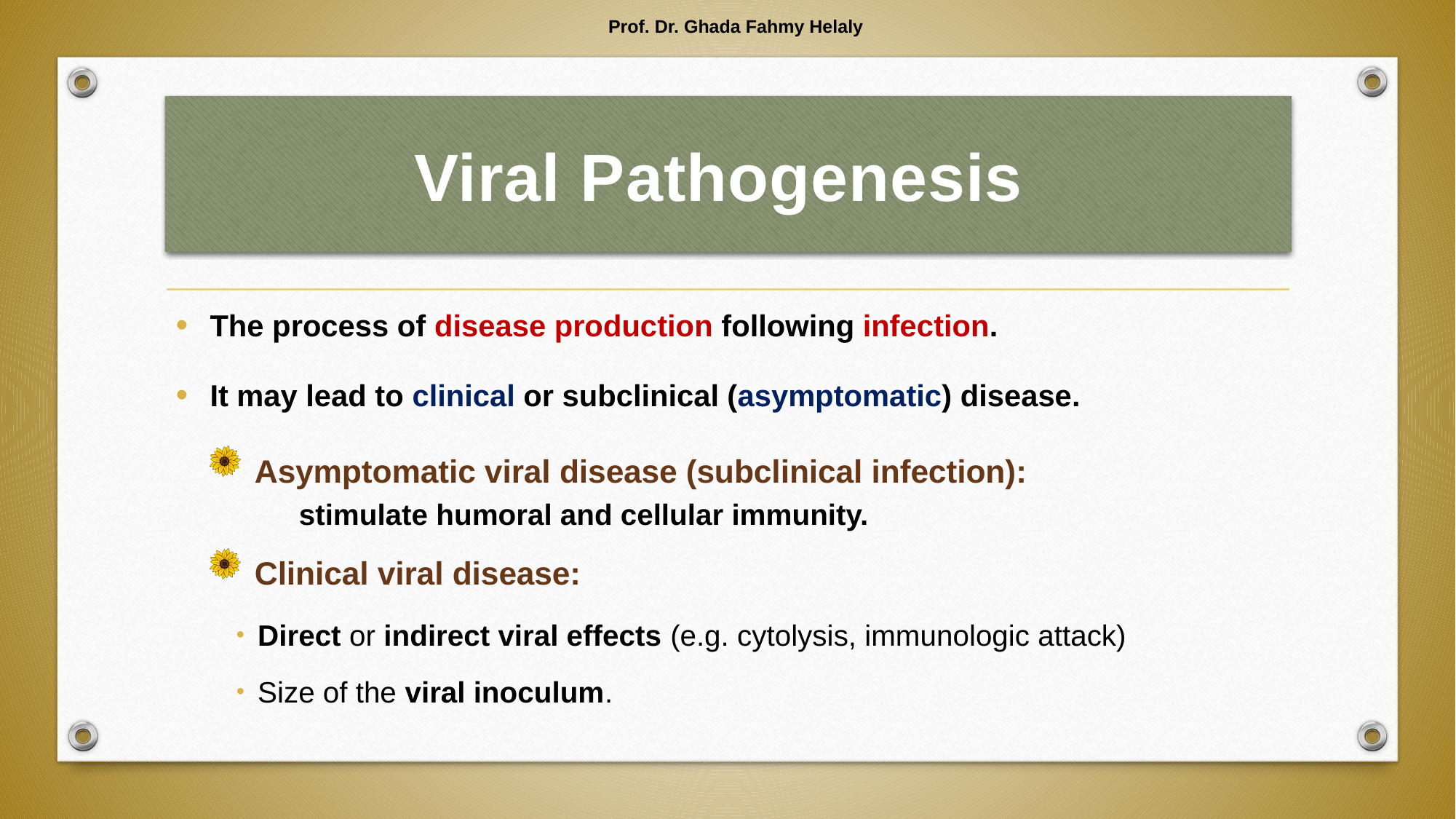

Prof. Dr. Ghada Fahmy Helaly
Viral Pathogenesis
The process of disease production following infection.
It may lead to clinical or subclinical (asymptomatic) disease.
 Asymptomatic viral disease (subclinical infection):
       stimulate humoral and cellular immunity.
 Clinical viral disease:
Direct or indirect viral effects (e.g. cytolysis, immunologic attack)
Size of the viral inoculum.